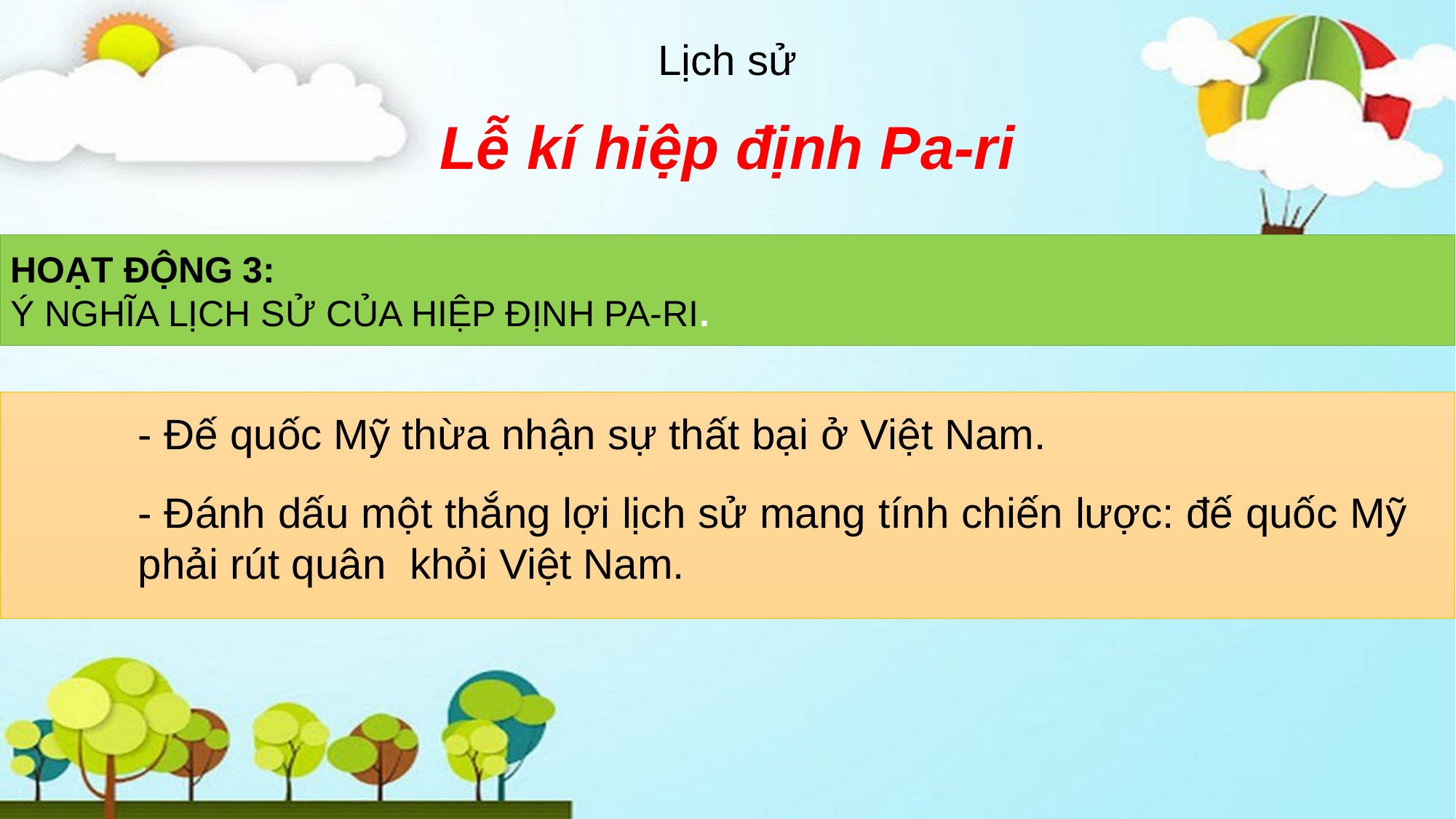

Lịch sử
Lễ kí hiệp định Pa-ri
HOẠT ĐỘNG 3:
Ý NGHĨA LỊCH SỬ CỦA HIỆP ĐỊNH PA-RI.

- Đế quốc Mỹ thừa nhận sự thất bại ở Việt Nam.
- Đánh dấu một thắng lợi lịch sử mang tính chiến lược: đế quốc Mỹ phải rút quân  khỏi Việt Nam.